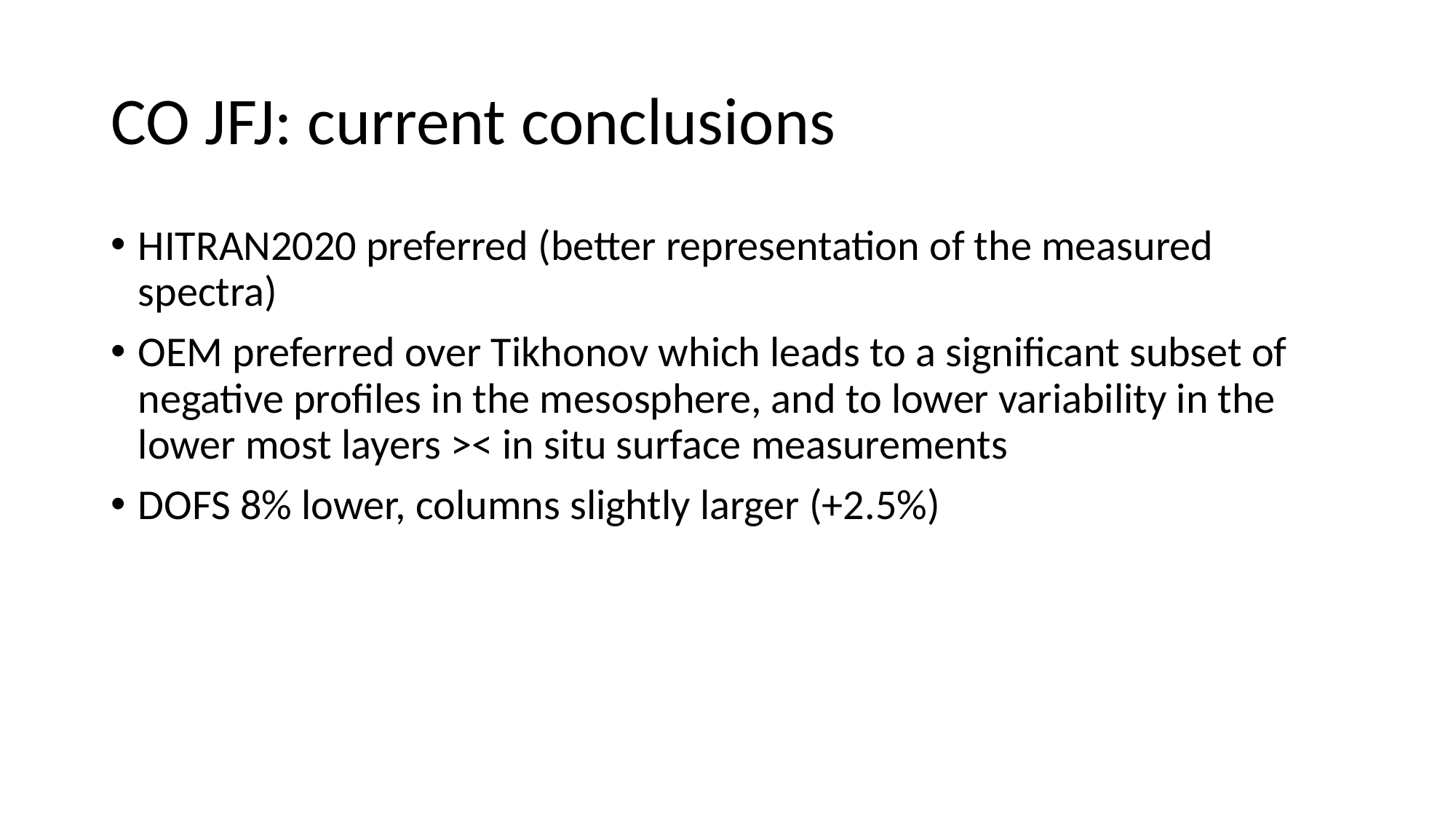

# CO JFJ: current conclusions
HITRAN2020 preferred (better representation of the measured spectra)
OEM preferred over Tikhonov which leads to a significant subset of negative profiles in the mesosphere, and to lower variability in the lower most layers >< in situ surface measurements
DOFS 8% lower, columns slightly larger (+2.5%)